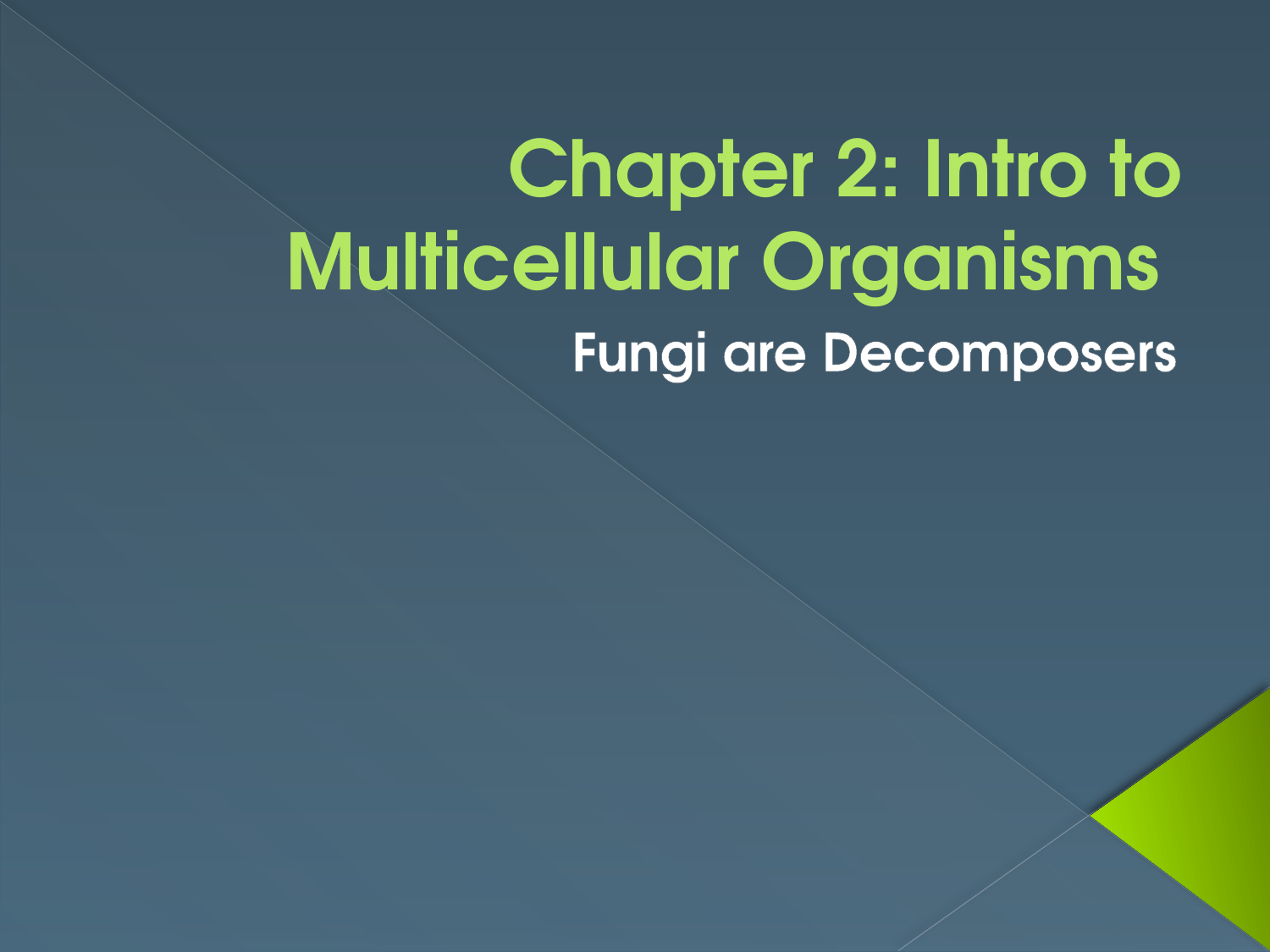

# Chapter 2: Intro to Multicellular Organisms
Fungi are Decomposers